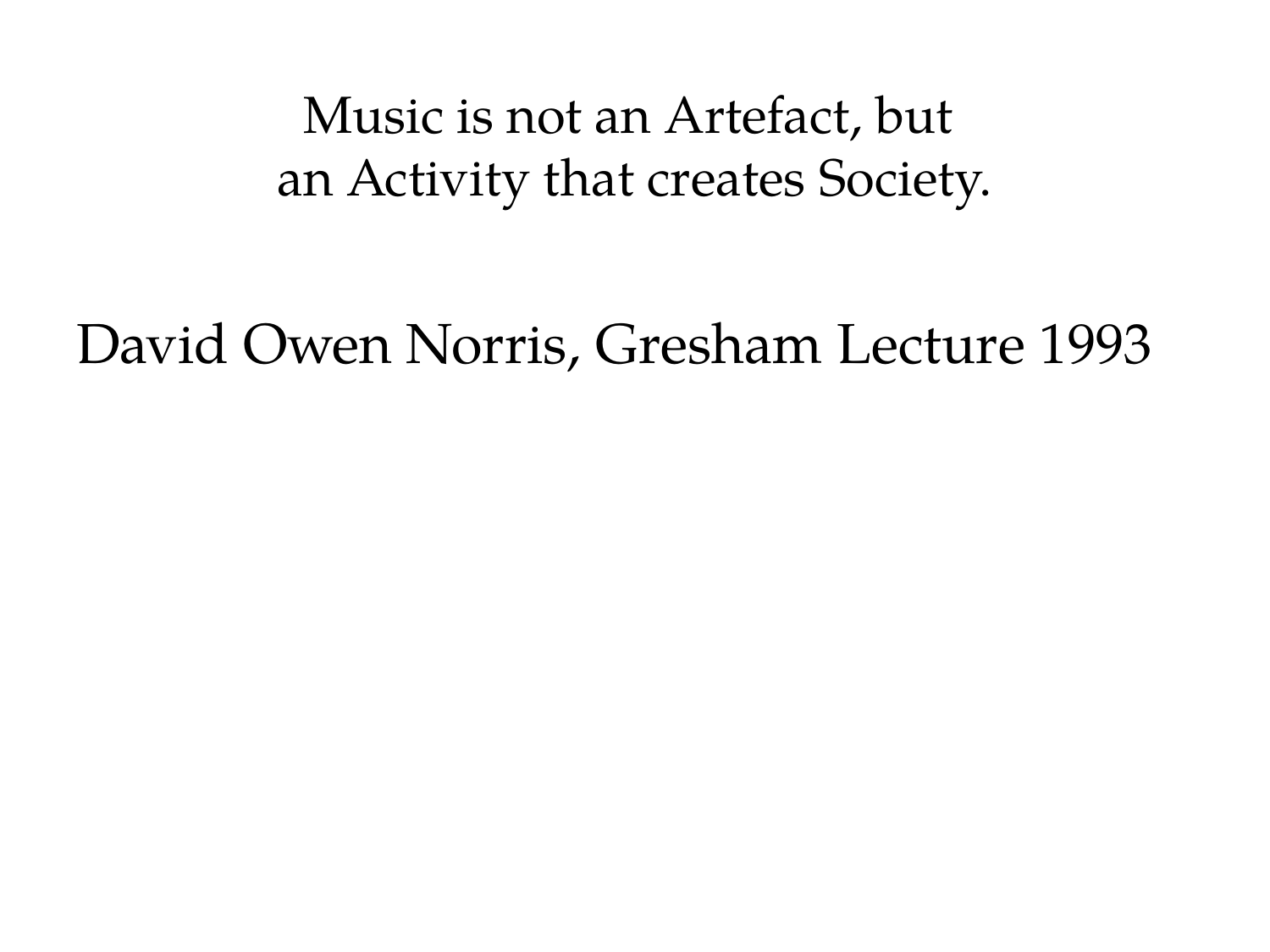

# Music is not an Artefact, but an Activity that creates Society.

David Owen Norris, Gresham Lecture 1993